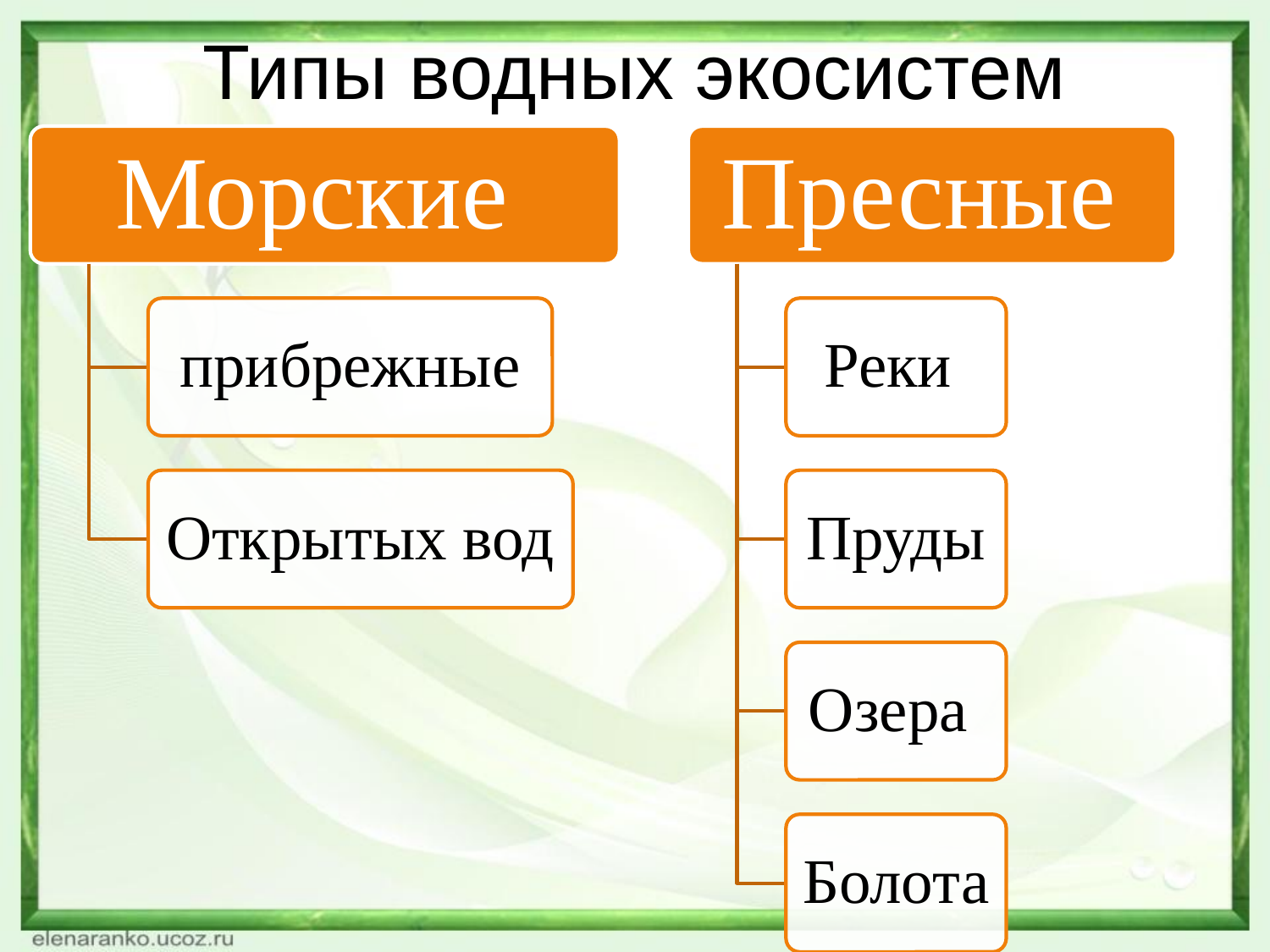

# Типы водных экосистем
Морские
прибрежные
Открытых вод
Пресные
Реки
Пруды
Озера
Болота